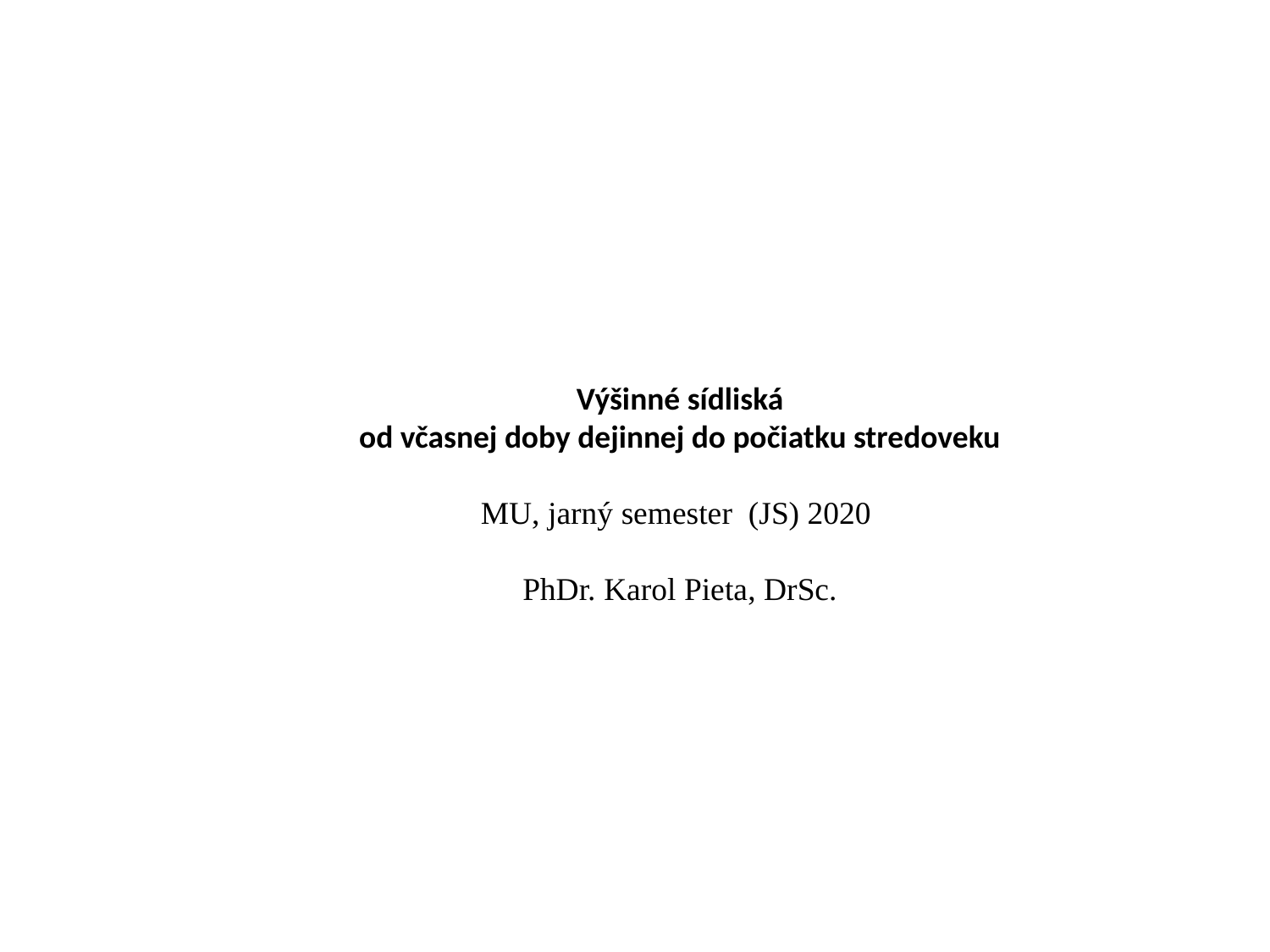

Výšinné sídliská
od včasnej doby dejinnej do počiatku stredoveku

MU, jarný semester  (JS) 2020

PhDr. Karol Pieta, DrSc.